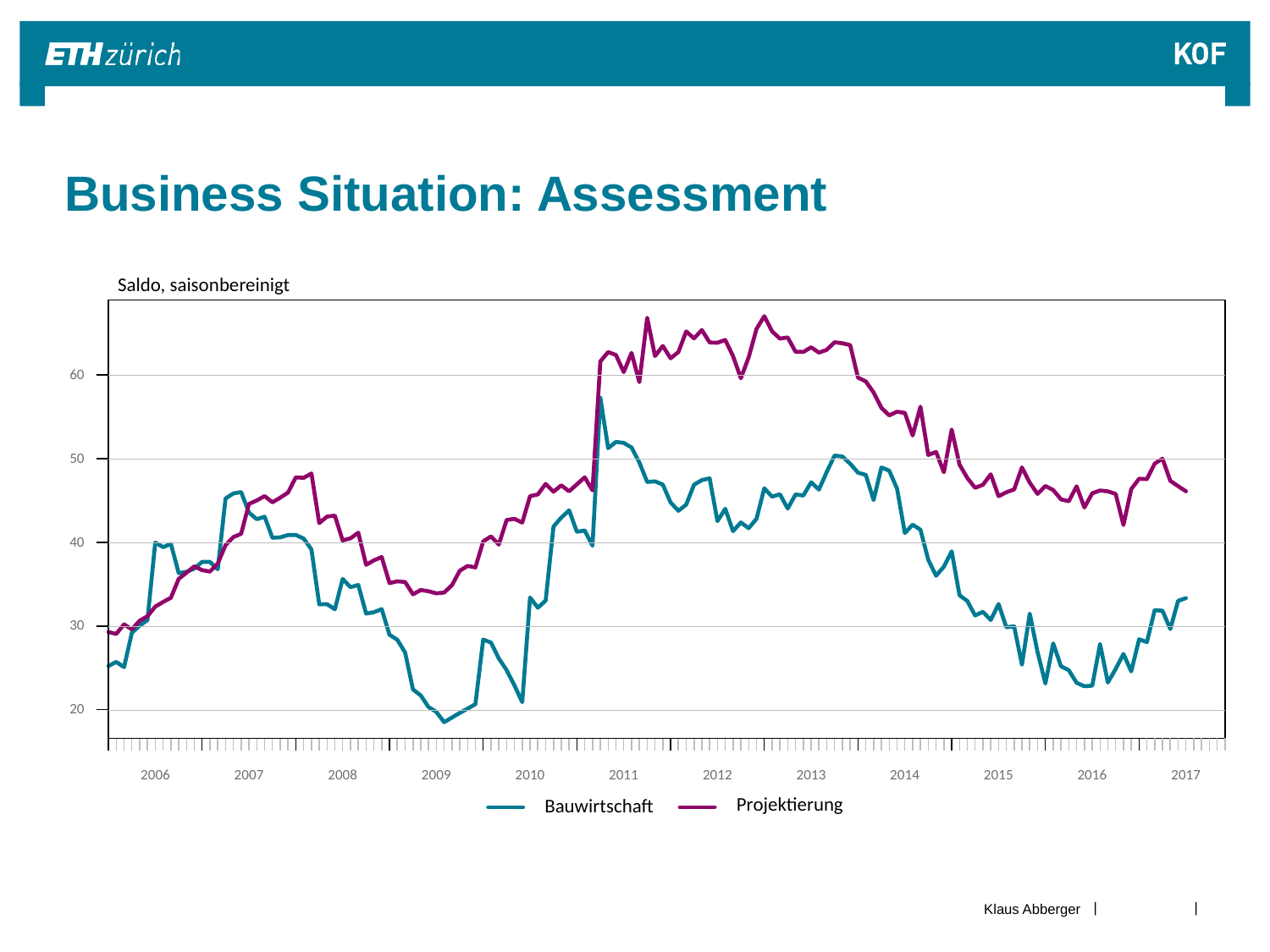

# Business Situation: Assessment
Saldo, saisonbereinigt

60

50

40

30

20

2006
2007
2008
2009
2010
2011
2012
2013
2014
2015
2016
2017
Projektierung
Bauwirtschaft

Klaus Abberger